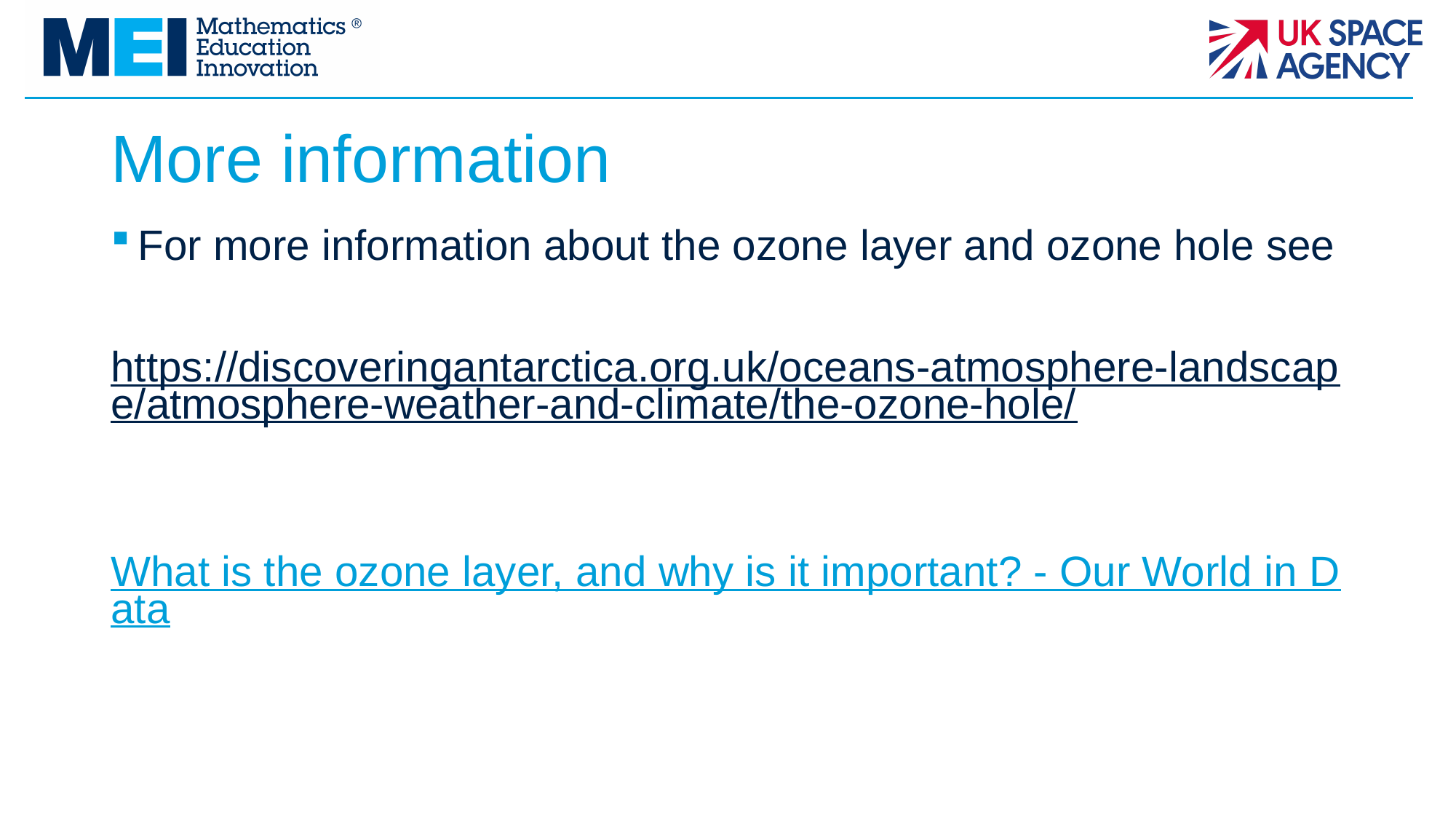

# More information
For more information about the ozone layer and ozone hole see

https://discoveringantarctica.org.uk/oceans-atmosphere-landscape/atmosphere-weather-and-climate/the-ozone-hole/

What is the ozone layer, and why is it important? - Our World in Data